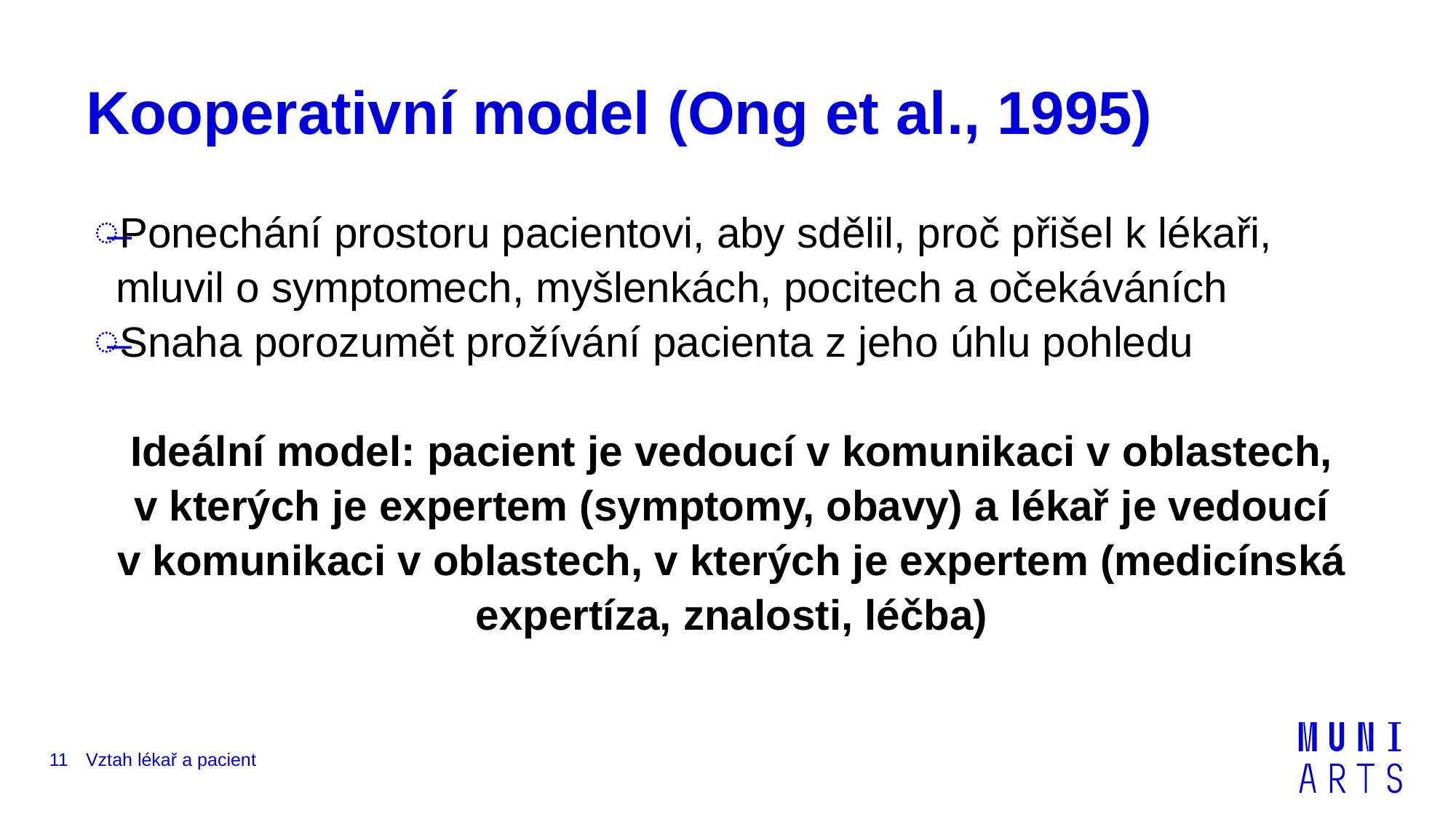

# Kooperativní model (Ong et al., 1995)
Ponechání prostoru pacientovi, aby sdělil, proč přišel k lékaři, mluvil o symptomech, myšlenkách, pocitech a očekáváních
Snaha porozumět prožívání pacienta z jeho úhlu pohledu

Ideální model: pacient je vedoucí v komunikaci v oblastech, v kterých je expertem (symptomy, obavy) a lékař je vedoucí v komunikaci v oblastech, v kterých je expertem (medicínská expertíza, znalosti, léčba)
11
Vztah lékař a pacient